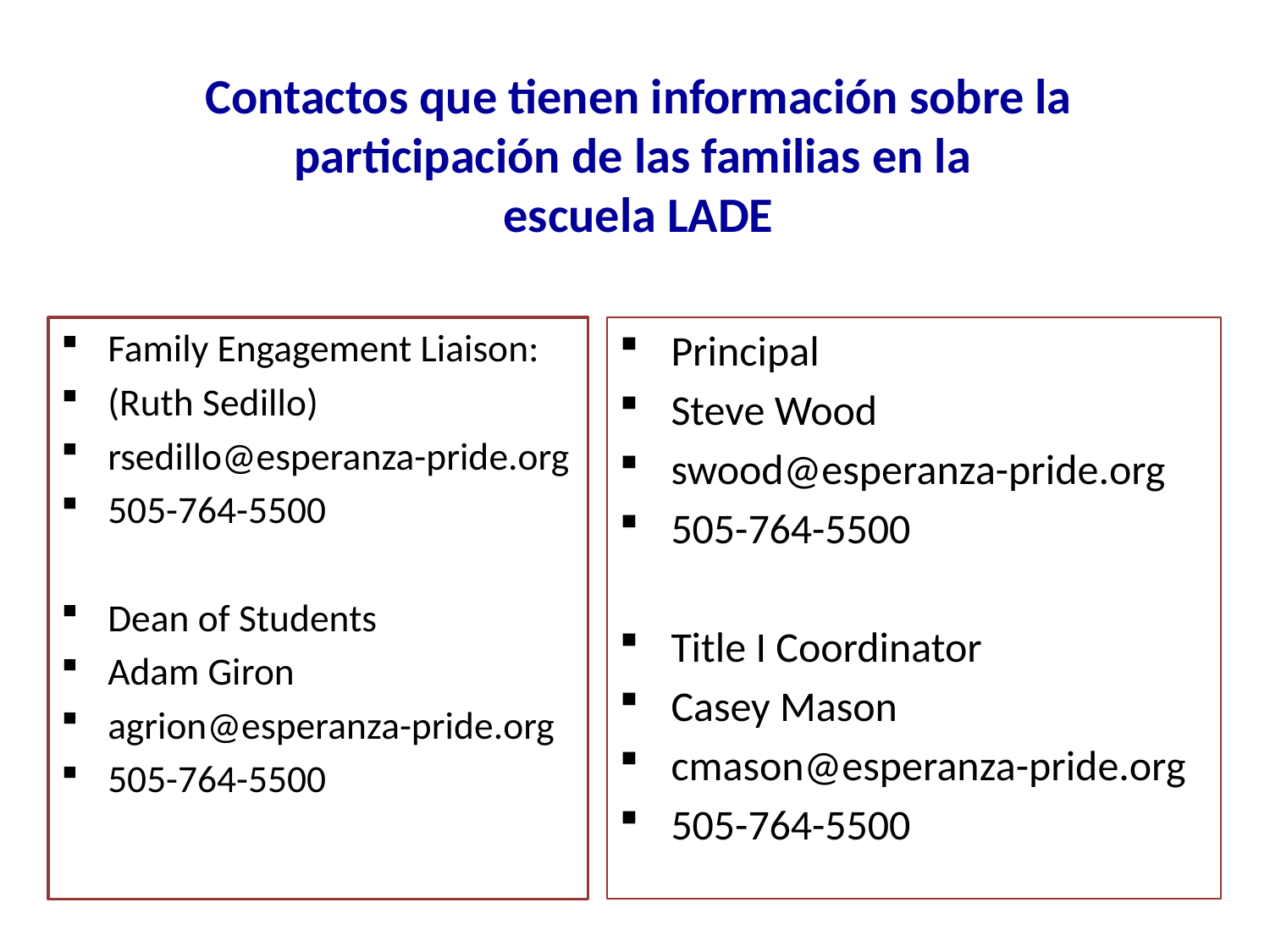

# Contactos que tienen información sobre la participación de las familias en la escuela LADE
Family Engagement Liaison:
(Ruth Sedillo)
rsedillo@esperanza-pride.org
505-764-5500

Dean of Students
Adam Giron
agrion@esperanza-pride.org
505-764-5500

Principal
Steve Wood
swood@esperanza-pride.org
505-764-5500

Title I Coordinator
Casey Mason
cmason@esperanza-pride.org
505-764-5500